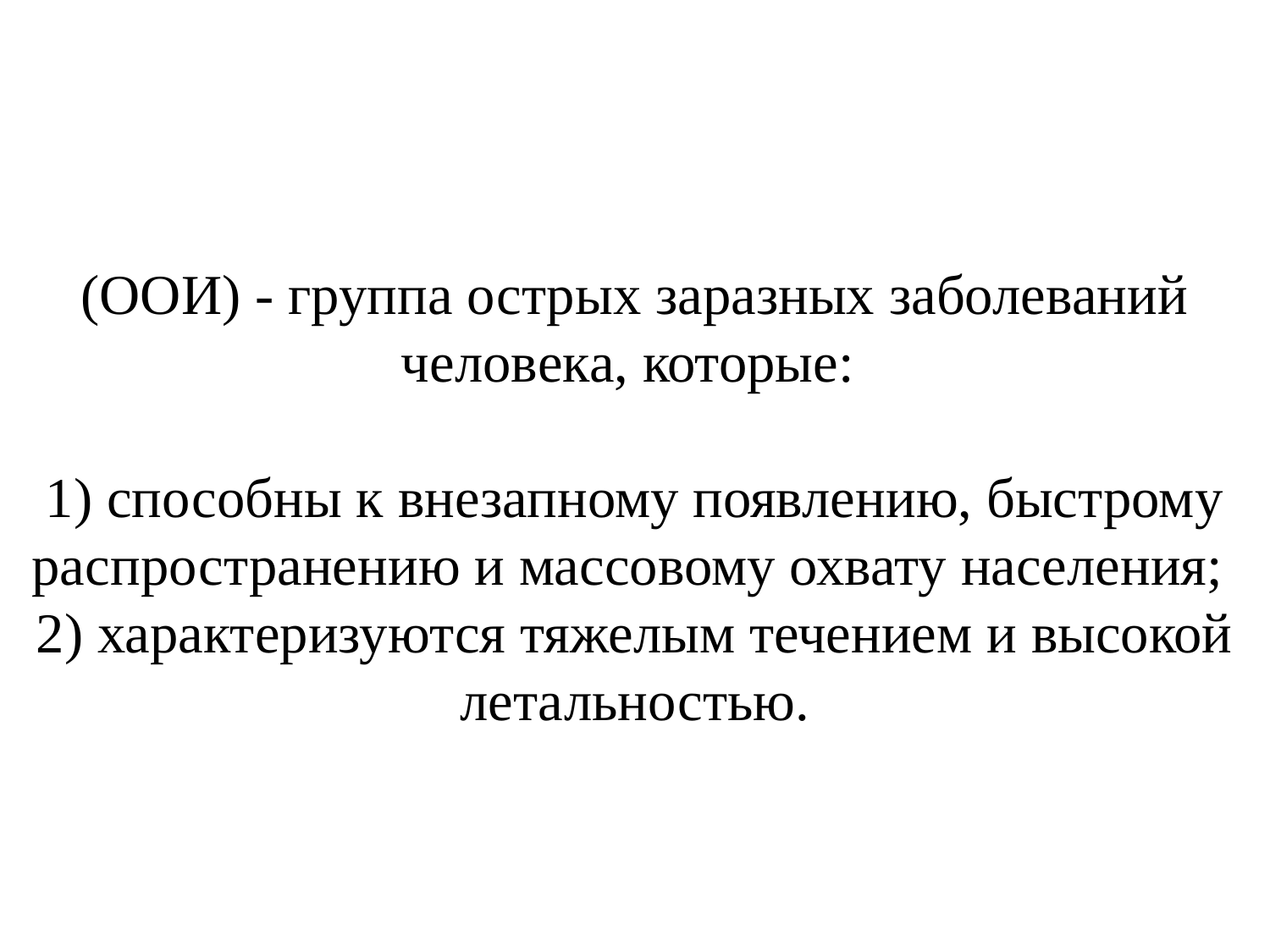

# (ООИ) - группа острых заразных заболеваний человека, которые: 1) способны к внезапному появлению, быстрому распространению и массовому охвату населения; 2) характеризуются тяжелым течением и высокой летальностью.